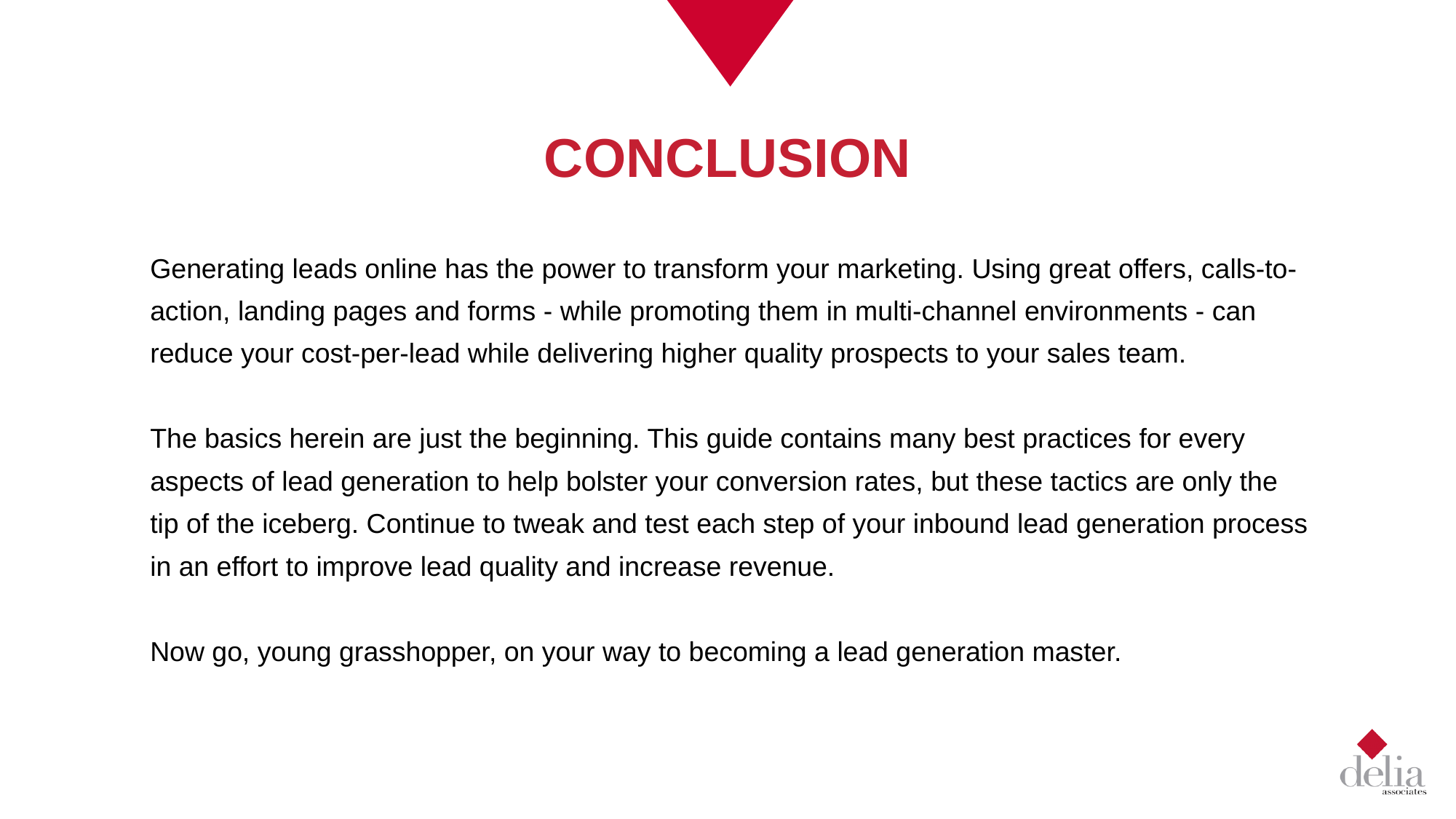

CONCLUSION
Generating leads online has the power to transform your marketing. Using great offers, calls-to-action, landing pages and forms - while promoting them in multi-channel environments - can reduce your cost-per-lead while delivering higher quality prospects to your sales team.

The basics herein are just the beginning. This guide contains many best practices for every aspects of lead generation to help bolster your conversion rates, but these tactics are only the tip of the iceberg. Continue to tweak and test each step of your inbound lead generation process in an effort to improve lead quality and increase revenue.

Now go, young grasshopper, on your way to becoming a lead generation master.